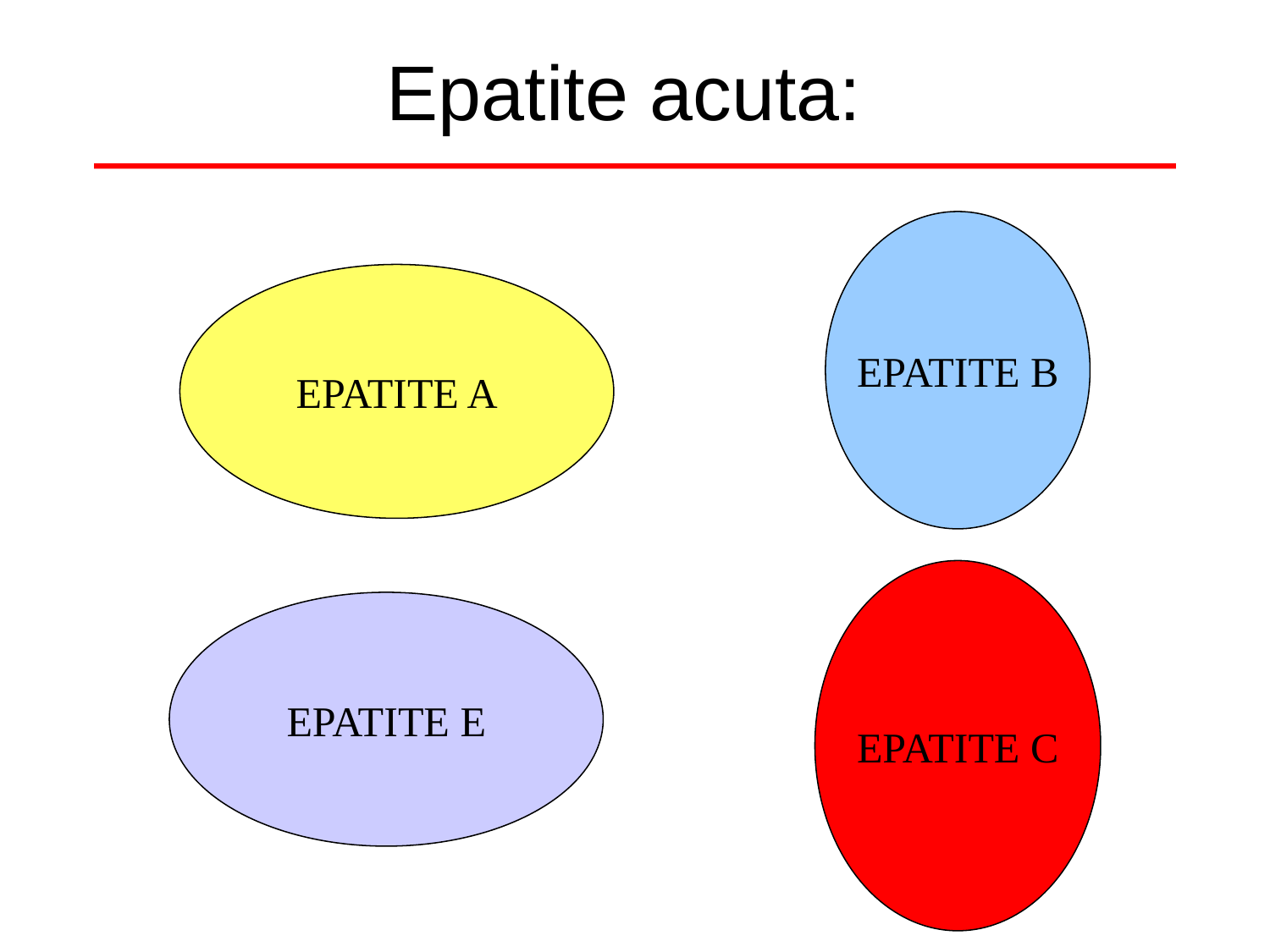

# Epatite acuta:

EPATITE B
EPATITE A
EPATITE C
EPATITE E